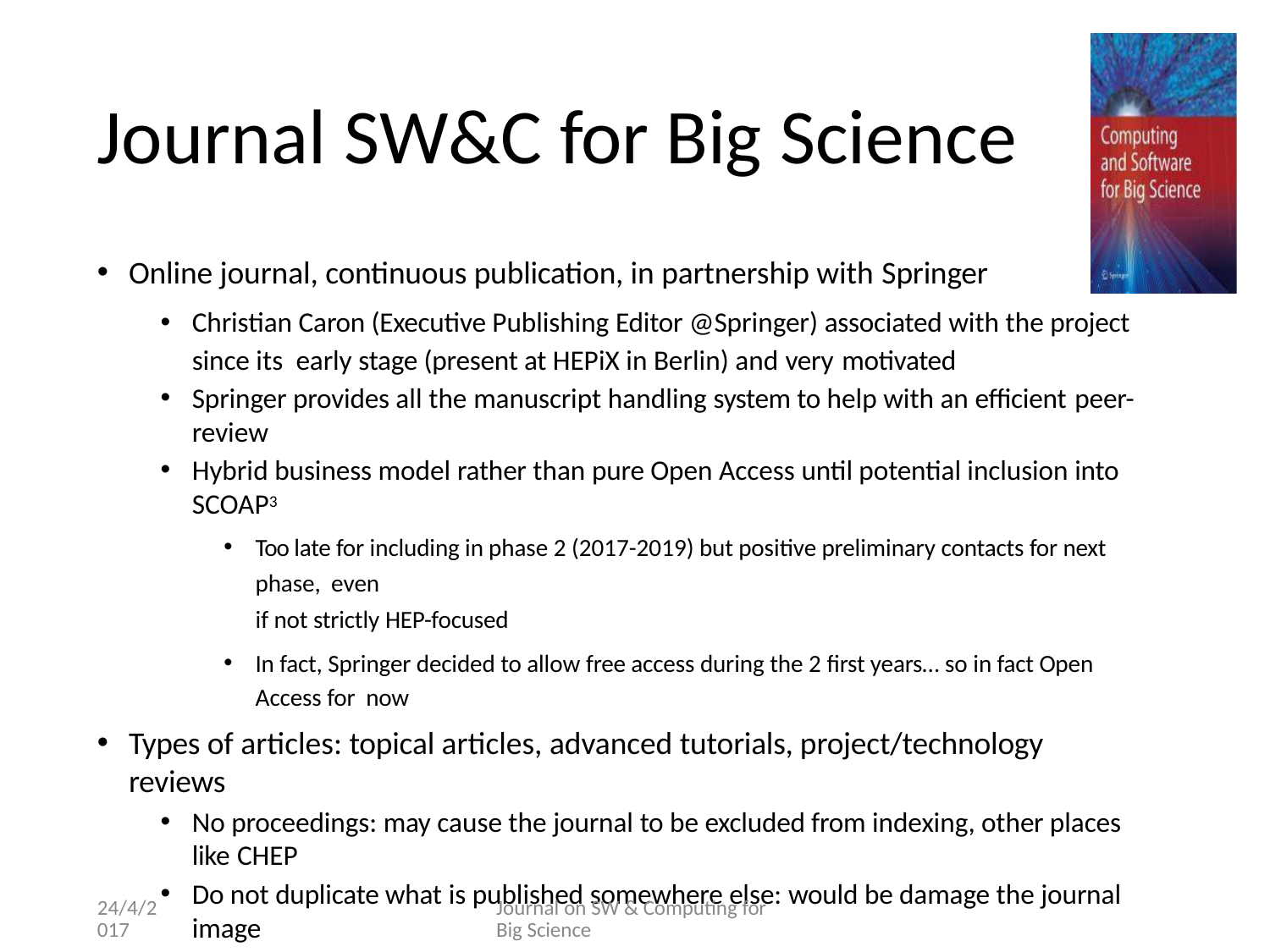

# Journal SW&C for Big Science
Online journal, continuous publication, in partnership with Springer
Christian Caron (Executive Publishing Editor @Springer) associated with the project since its  early stage (present at HEPiX in Berlin) and very motivated
Springer provides all the manuscript handling system to help with an efficient peer-review
Hybrid business model rather than pure Open Access until potential inclusion into SCOAP3
Too late for including in phase 2 (2017-2019) but positive preliminary contacts for next phase, even
if not strictly HEP-focused
In fact, Springer decided to allow free access during the 2 first years… so in fact Open Access for  now
Types of articles: topical articles, advanced tutorials, project/technology reviews
No proceedings: may cause the journal to be excluded from indexing, other places like CHEP
Do not duplicate what is published somewhere else: would be damage the journal image
24/4/2017
Journal on SW & Computing for Big Science